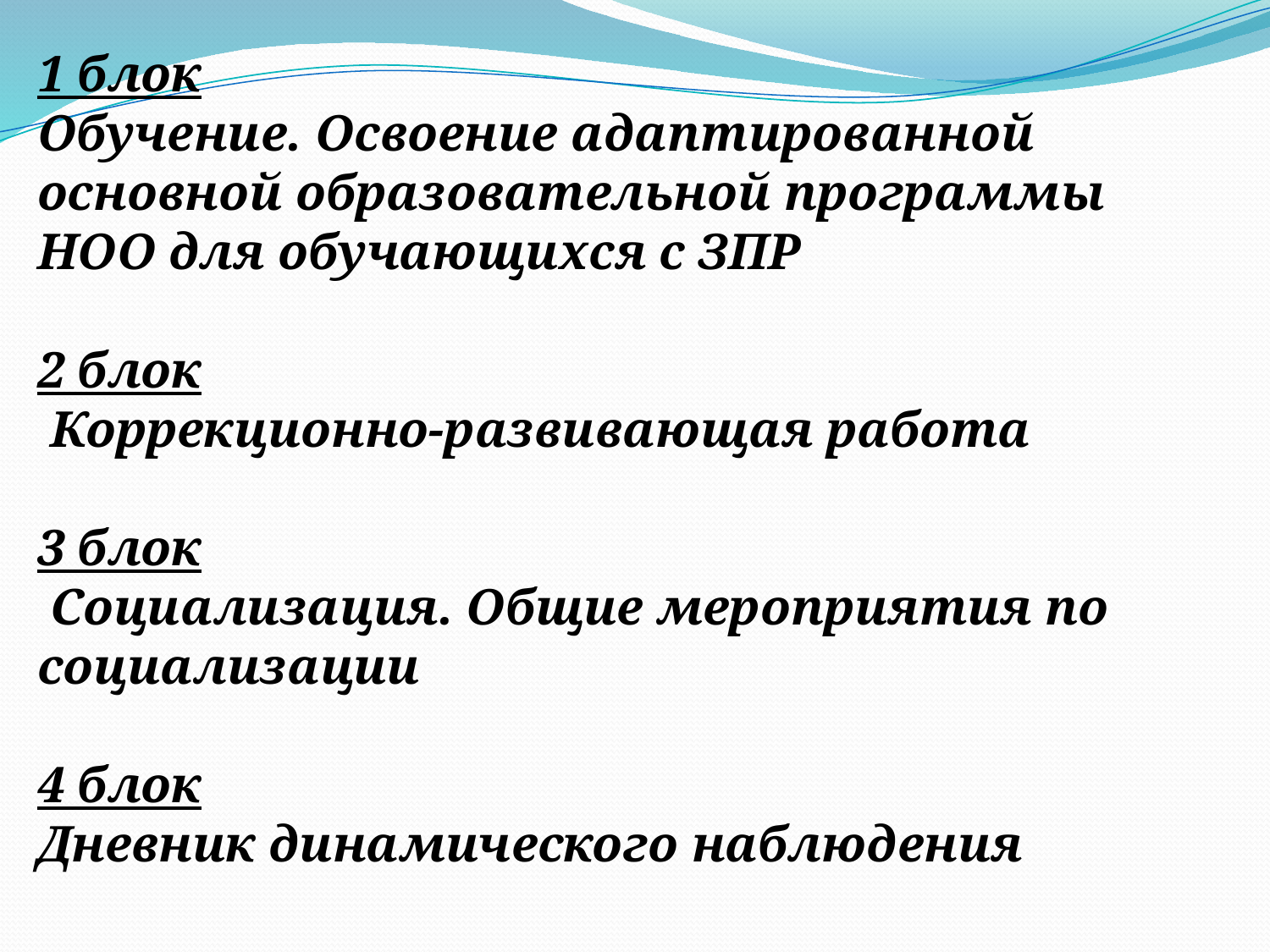

1 блок
Обучение. Освоение адаптированной основной образовательной программы НОО для обучающихся с ЗПР
2 блок
 Коррекционно-развивающая работа

3 блок
 Социализация. Общие мероприятия по социализации

4 блок
Дневник динамического наблюдения